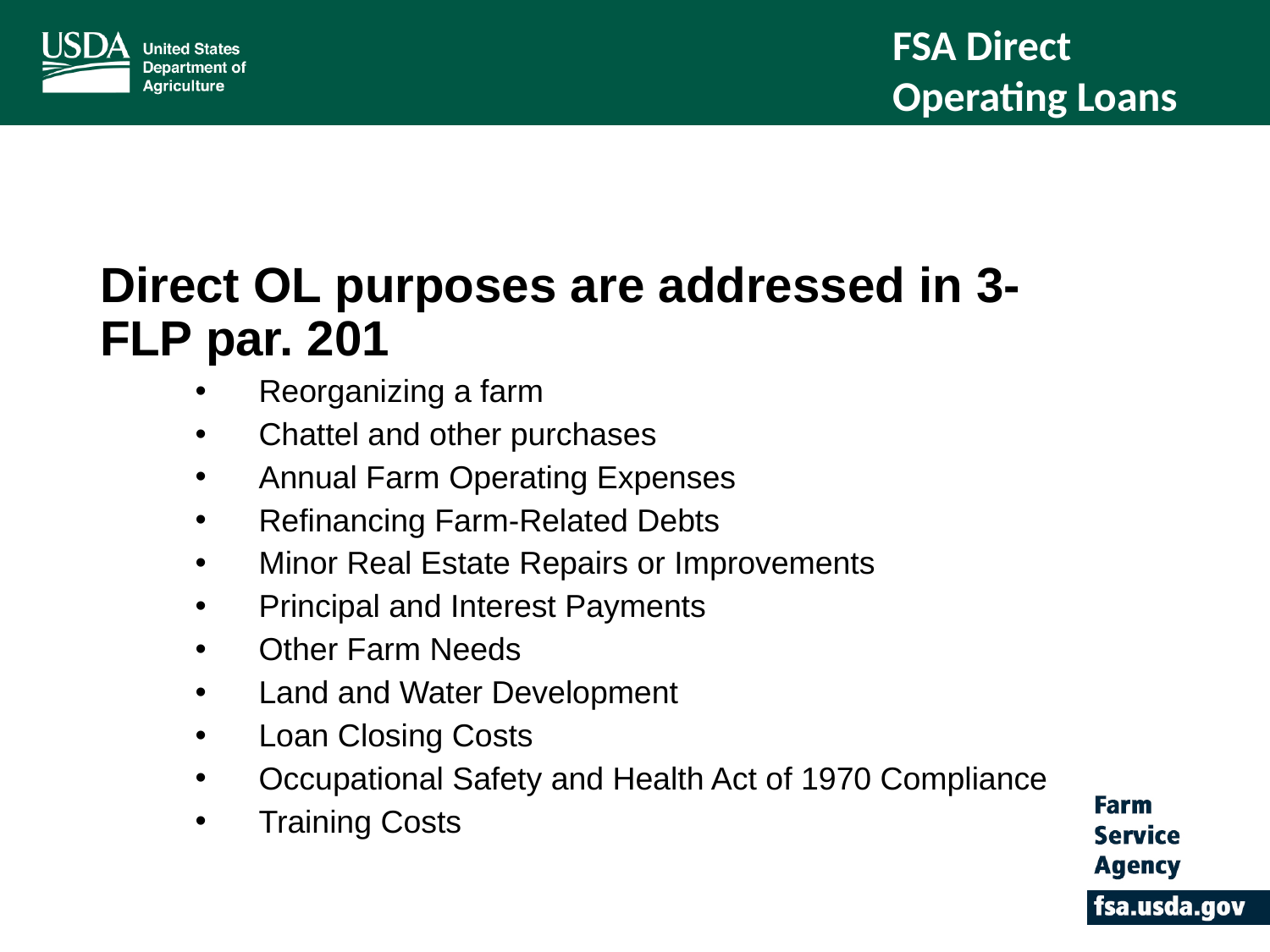

FSA Direct Operating Loans
#
Direct OL purposes are addressed in 3-FLP par. 201
Reorganizing a farm
Chattel and other purchases
Annual Farm Operating Expenses
Refinancing Farm-Related Debts
Minor Real Estate Repairs or Improvements
Principal and Interest Payments
Other Farm Needs
Land and Water Development
Loan Closing Costs
Occupational Safety and Health Act of 1970 Compliance
Training Costs